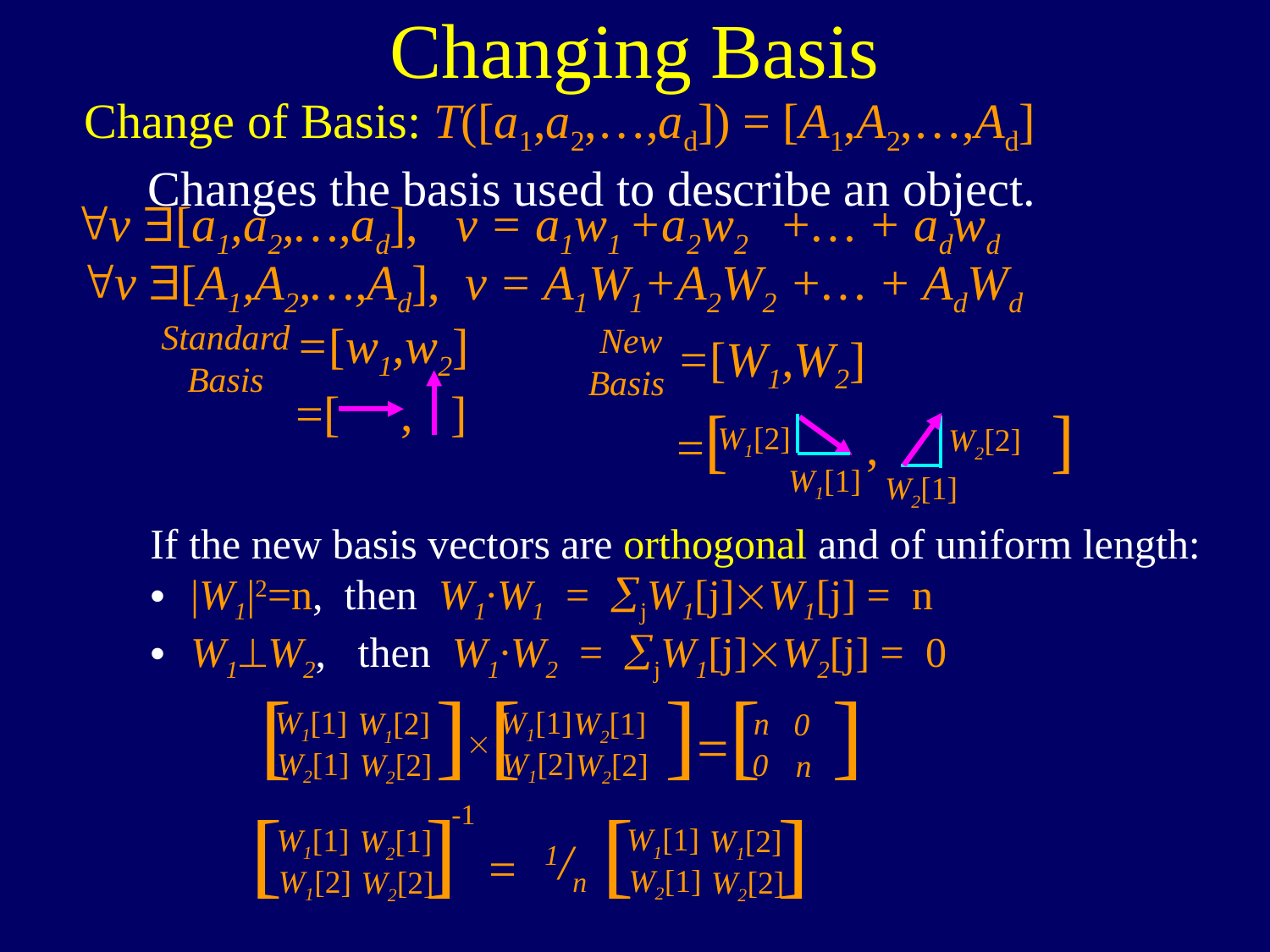

Changing Basis
Change of Basis: T([a1,a2,…,ad]) = [A1,A2,…,Ad]
Changes the basis used to describe an object.
∀v ∃[a1,a2,…,ad],   v = a1w1 +a2w2   +… + adwd
∀v ∃[A1,A2,…,Ad],  v = A1W1+A2W2 +… + AdWd
Standard
Basis
=[w1,w2]
=[     ,   ]
New
Basis
=[W1,W2]
=[          ,              ]

W2[2]
W2[1]

W1[2]
W1[1]
If the new basis vectors are orthogonal and of uniform length:
 |W1|2=n,  then  W1∙W1  =  ∑jW1[j]×W1[j] =  n
 W1⊥W2,   then  W1∙W2  =  ∑jW1[j]×W2[j] =  0
[      ]×[      ]=[   ]
W1[1]
W1[1]
n
W2[1]
W1[2]
0
W1[2]
W2[1]
0
W2[2]
W2[2]
n
-1
[      ]  =       [      ]
W1[1]
W1[1]
W1[2]
W2[2]
W2[1]
1/n
W2[1]
W1[2]
W2[2]